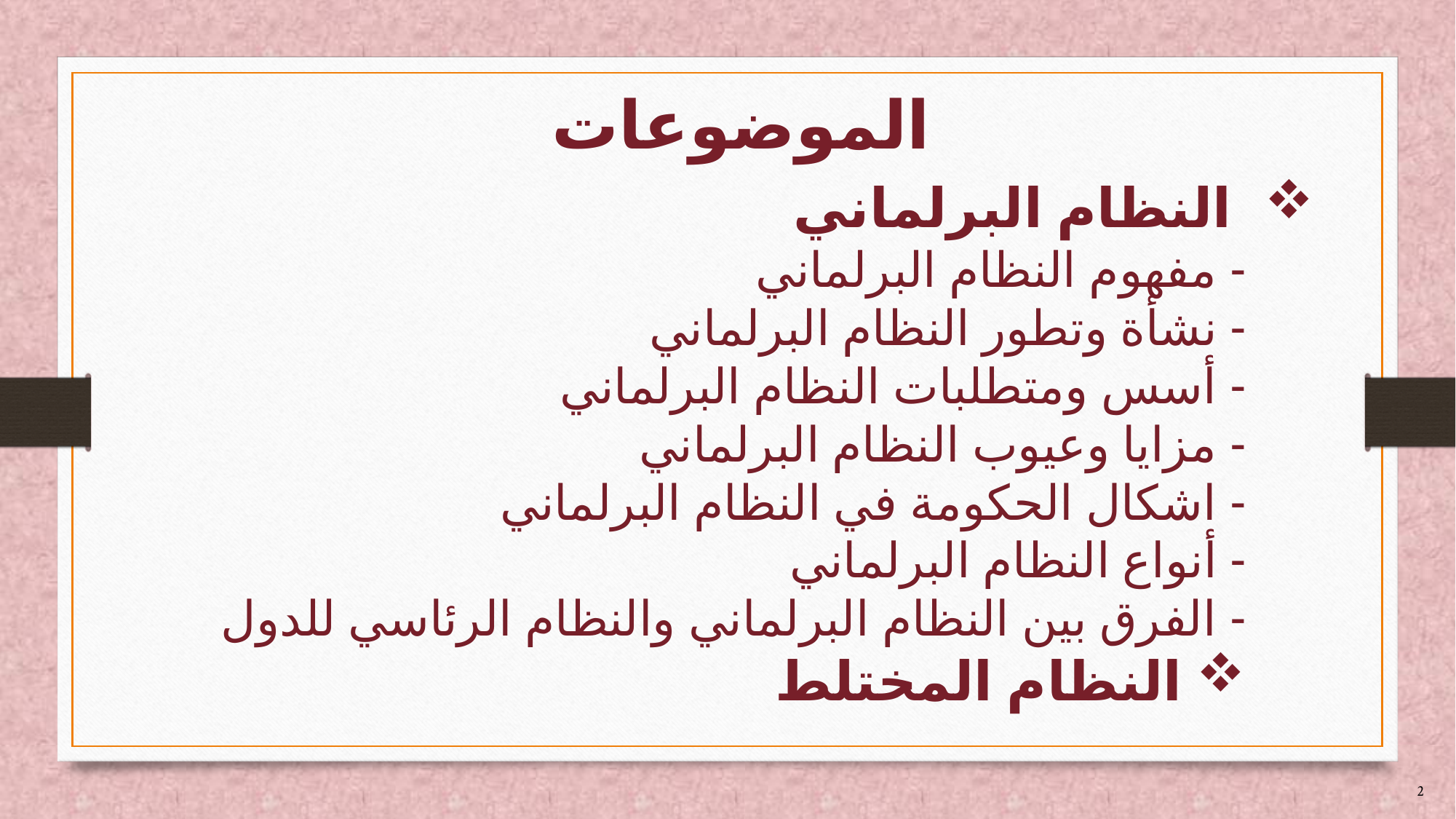

# الموضوعات
 النظام البرلماني
- مفهوم النظام البرلماني
- نشأة وتطور النظام البرلماني
- أسس ومتطلبات النظام البرلماني
- مزايا وعيوب النظام البرلماني
- اشكال الحكومة في النظام البرلماني
- أنواع النظام البرلماني
- الفرق بين النظام البرلماني والنظام الرئاسي للدول
 النظام المختلط

2